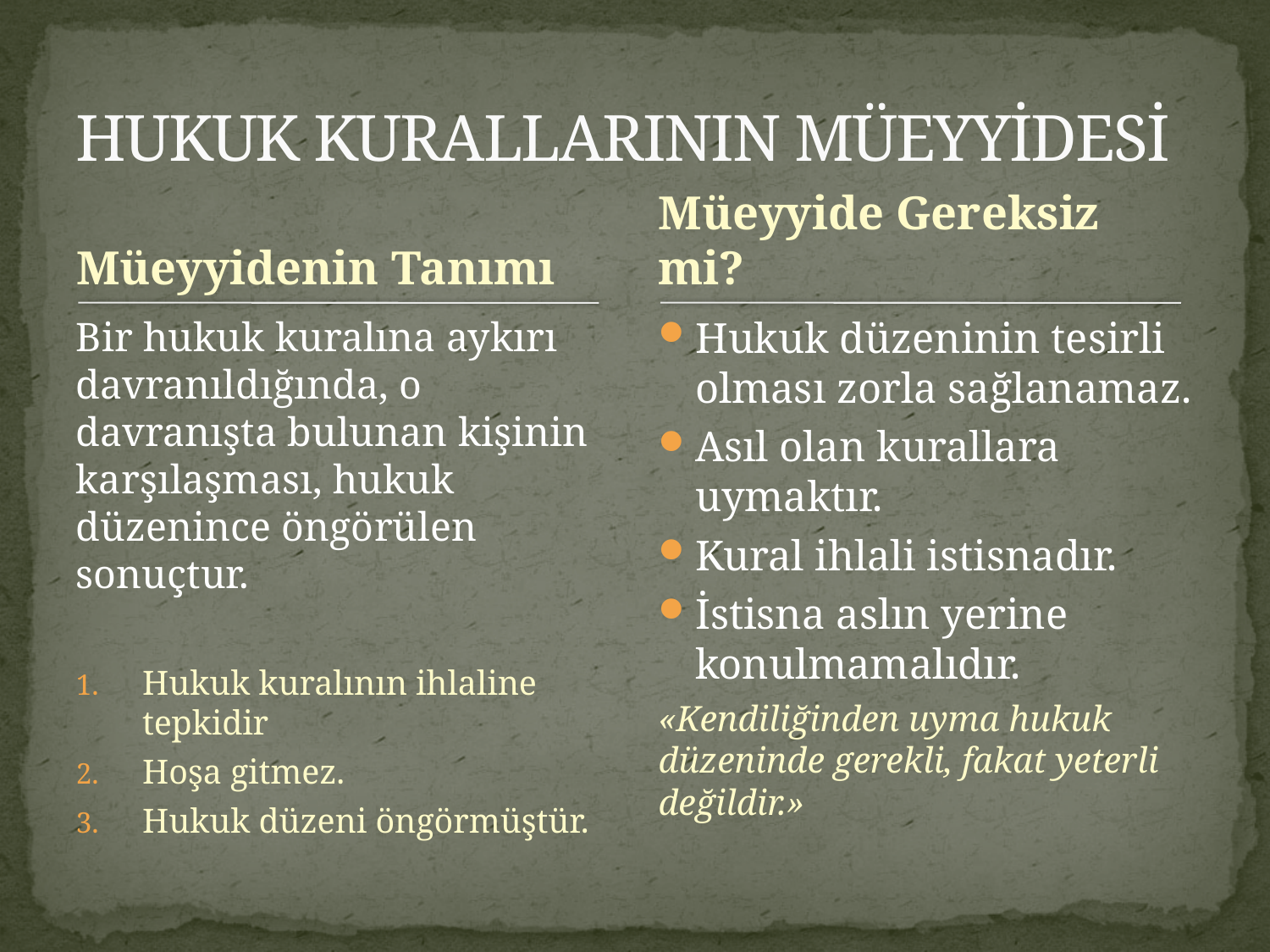

# HUKUK KURALLARININ MÜEYYİDESİ
Müeyyidenin Tanımı
Müeyyide Gereksiz mi?
Bir hukuk kuralına aykırı davranıldığında, o davranışta bulunan kişinin karşılaşması, hukuk düzenince öngörülen sonuçtur.

Hukuk kuralının ihlaline tepkidir
Hoşa gitmez.
Hukuk düzeni öngörmüştür.

Hukuk düzeninin tesirli olması zorla sağlanamaz.
Asıl olan kurallara uymaktır.
Kural ihlali istisnadır.
İstisna aslın yerine konulmamalıdır.
«Kendiliğinden uyma hukuk düzeninde gerekli, fakat yeterli değildir.»